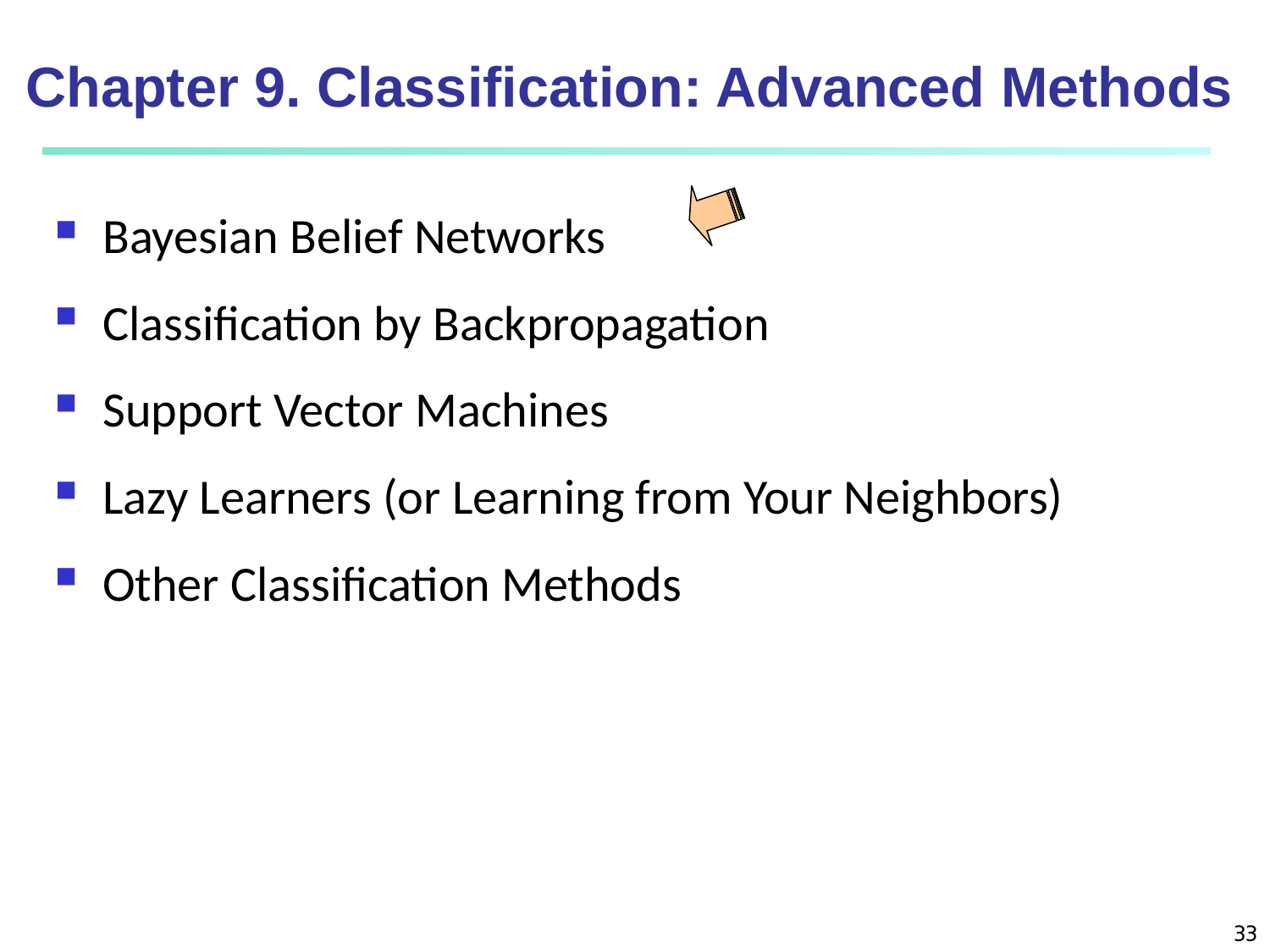

Chapter 9. Classification: Advanced Methods
Bayesian Belief Networks
Classification by Backpropagation
Support Vector Machines
Lazy Learners (or Learning from Your Neighbors)
Other Classification Methods

33